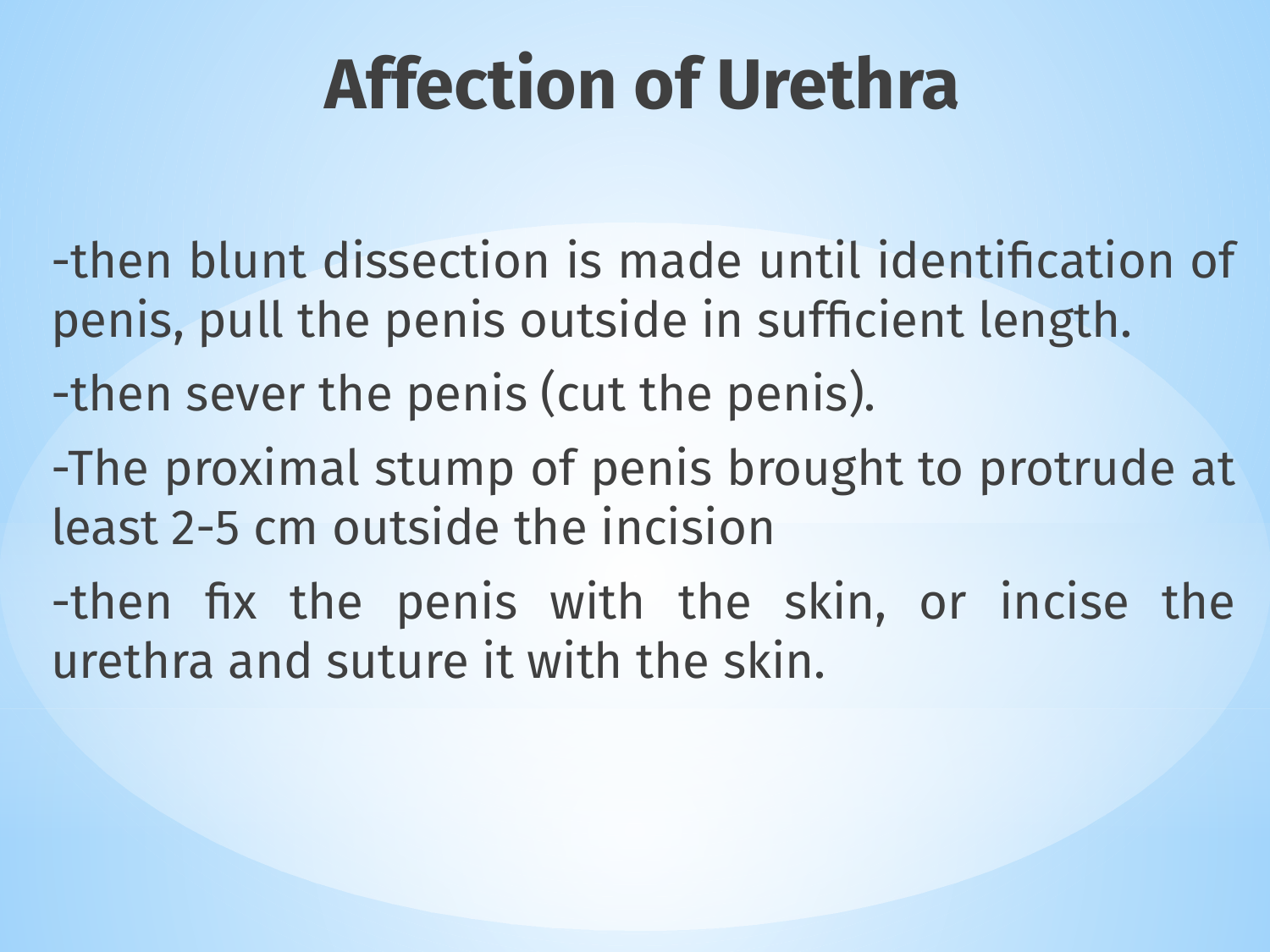

Affection of Urethra
-then blunt dissection is made until identification of penis, pull the penis outside in sufficient length.
-then sever the penis (cut the penis).
-The proximal stump of penis brought to protrude at least 2-5 cm outside the incision
-then fix the penis with the skin, or incise the urethra and suture it with the skin.